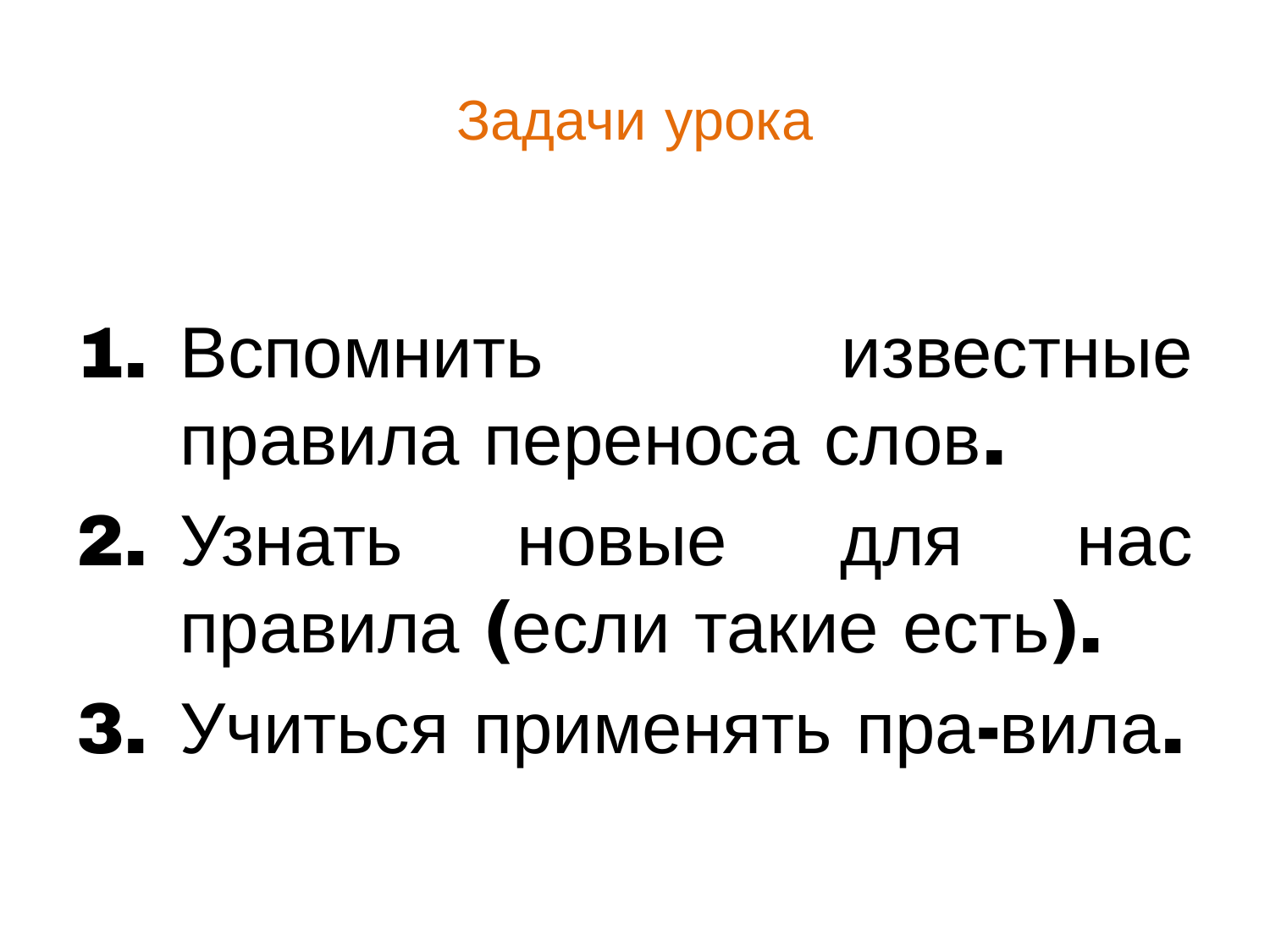

# Задачи урока

Вспомнить известные правила переноса слов.
Узнать новые для нас правила (если такие есть).
Учиться применять пра-вила.